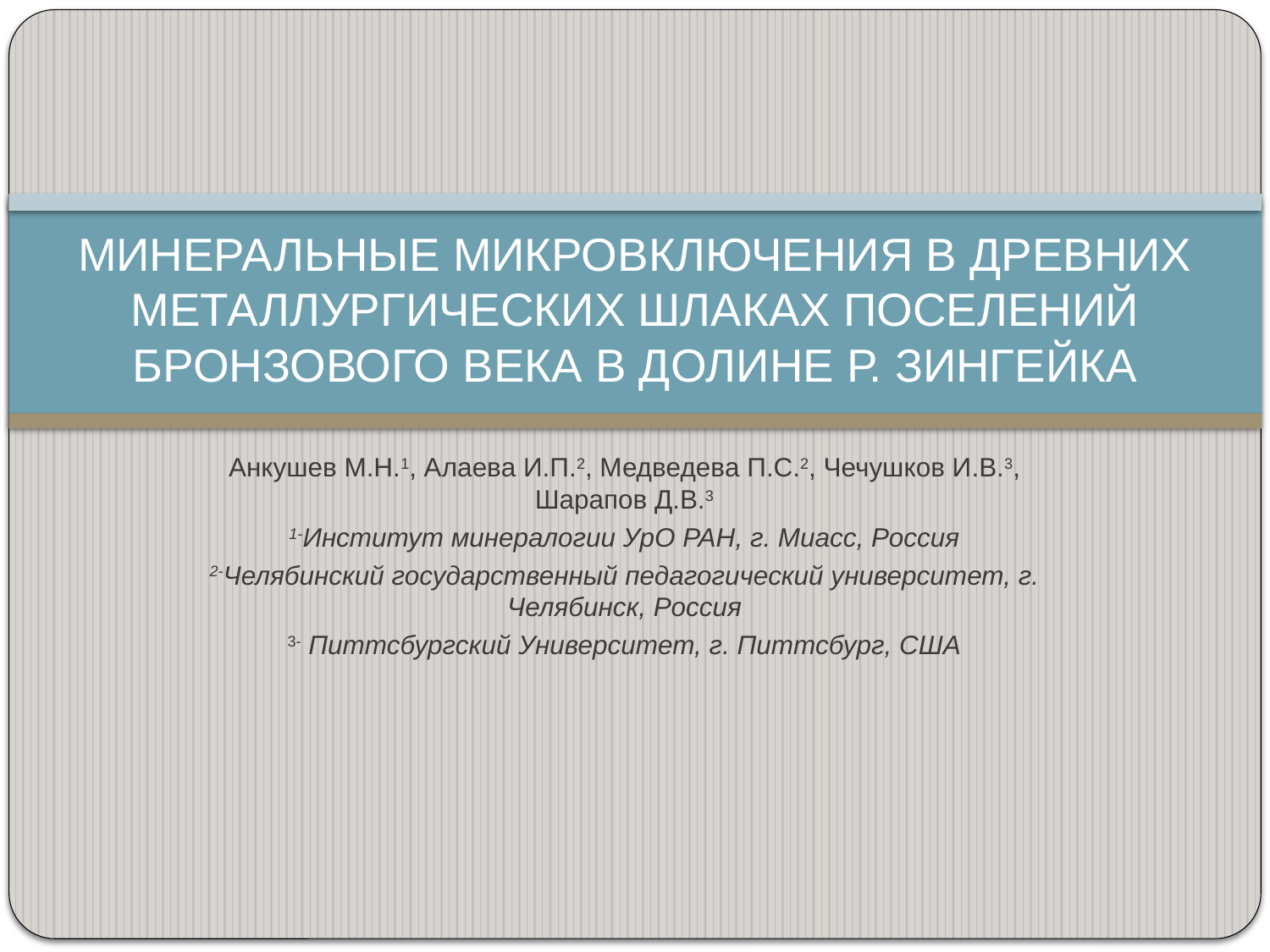

# МИНЕРАЛЬНЫЕ МИКРОВКЛЮЧЕНИЯ В ДРЕВНИХ МЕТАЛЛУРГИЧЕСКИХ ШЛАКАХ ПОСЕЛЕНИЙ БРОНЗОВОГО ВЕКА В ДОЛИНЕ Р. ЗИНГЕЙКА
Анкушев М.Н.1, Алаева И.П.2, Медведева П.С.2, Чечушков И.В.3, Шарапов Д.В.3
1-Институт минералогии УрО РАН, г. Миасс, Россия
2-Челябинский государственный педагогический университет, г. Челябинск, Россия
3- Питтсбургский Университет, г. Питтсбург, США